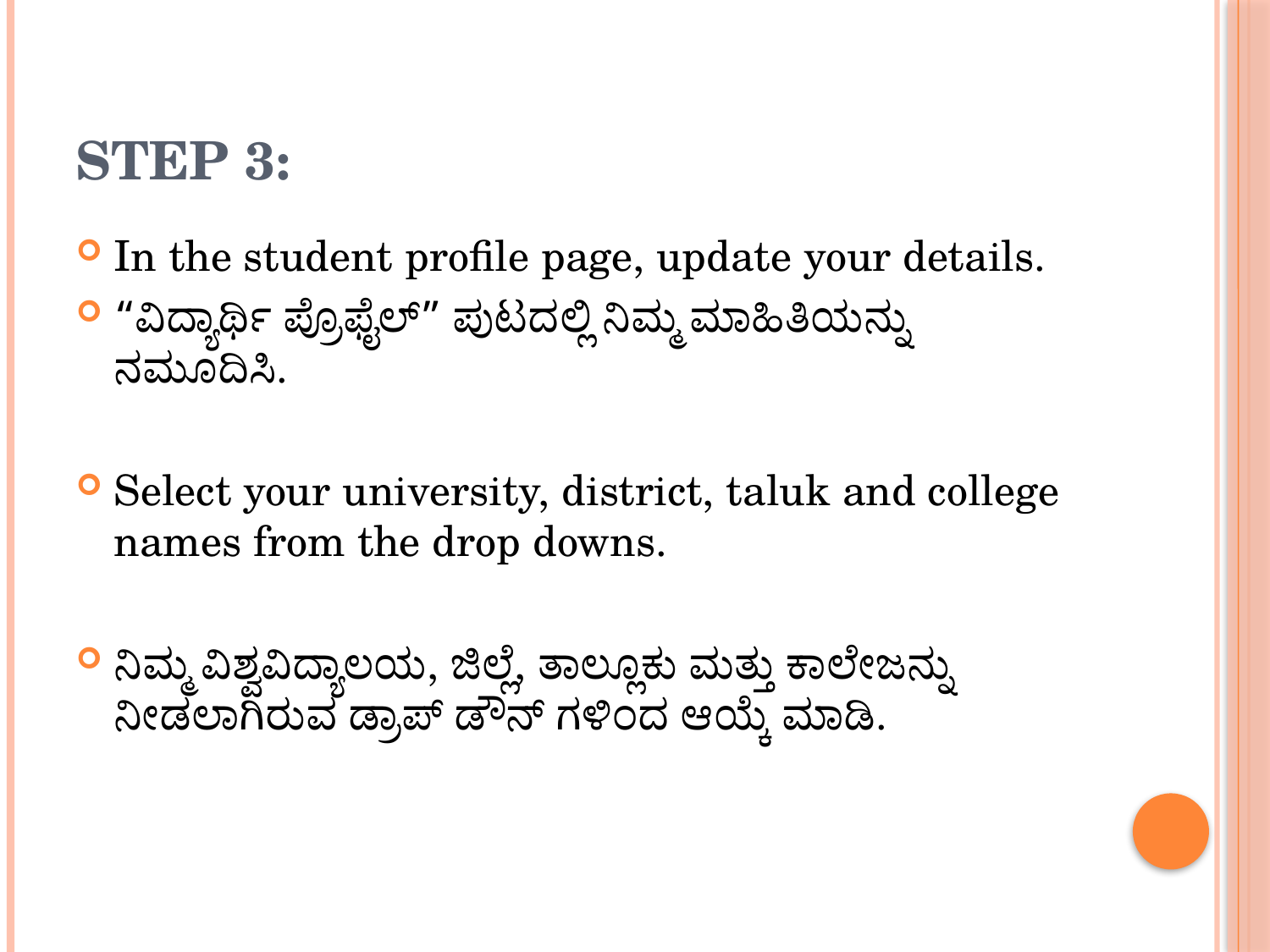

# Step 3:
In the student profile page, update your details.
“ವಿದ್ಯಾರ್ಥಿ ಪ್ರೊಫೈಲ್” ಪುಟದಲ್ಲಿ ನಿಮ್ಮ ಮಾಹಿತಿಯನ್ನು ನಮೂದಿಸಿ.

Select your university, district, taluk and college names from the drop downs.

ನಿಮ್ಮ ವಿಶ್ವವಿದ್ಯಾಲಯ, ಜಿಲ್ಲೆ, ತಾಲ್ಲೂಕು ಮತ್ತು ಕಾಲೇಜನ್ನು ನೀಡಲಾಗಿರುವ ಡ್ರಾಪ್ ಡೌನ್ ಗಳಿಂದ ಆಯ್ಕೆ ಮಾಡಿ.